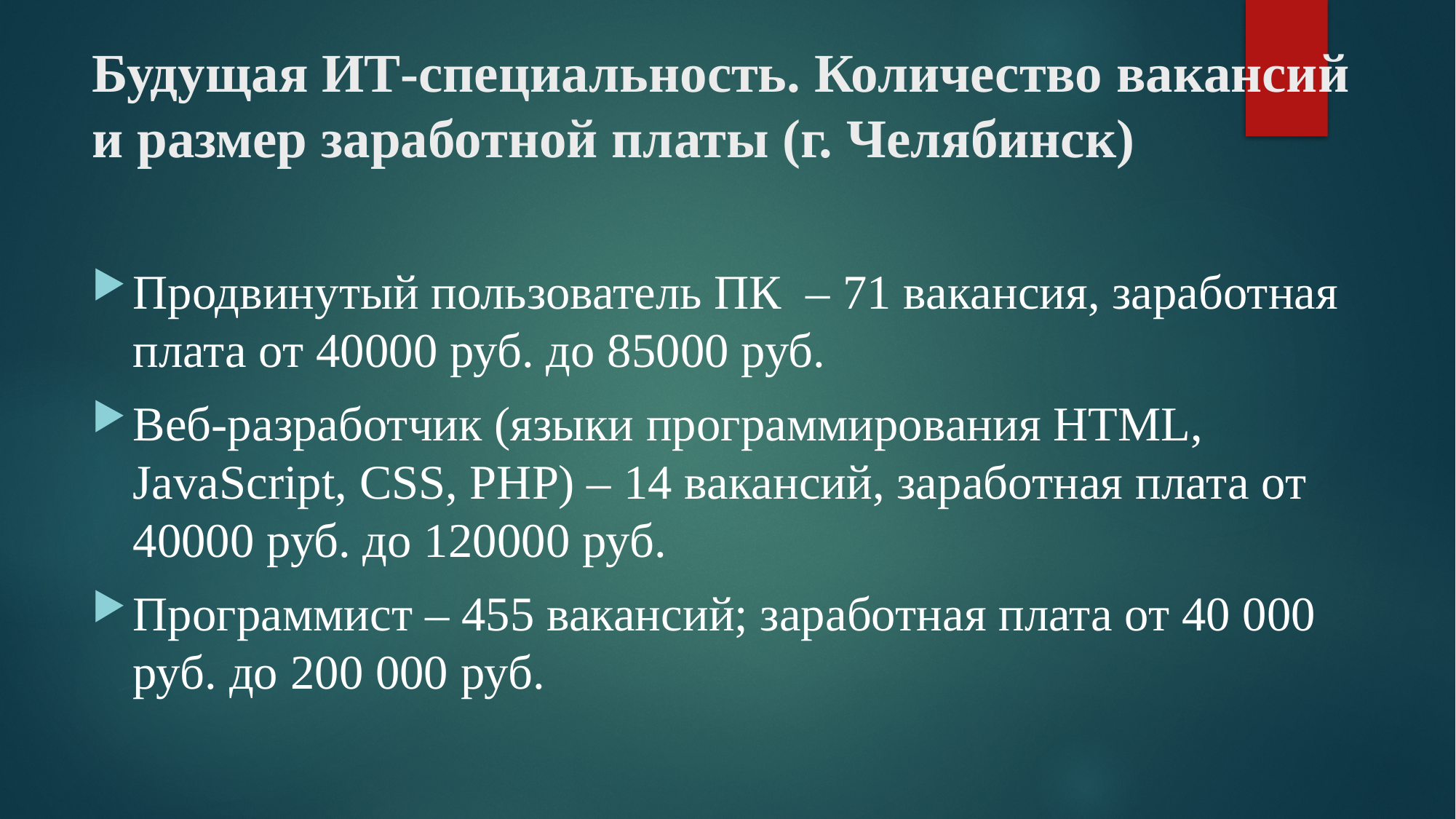

# Будущая ИТ-специальность. Количество вакансий и размер заработной платы (г. Челябинск)
Продвинутый пользователь ПК  ‒ 71 вакансия, заработная плата от 40000 руб. до 85000 руб.
Веб-разработчик (языки программирования HTML, JavaScript, CSS, PHP) – 14 вакансий, заработная плата от 40000 руб. до 120000 руб.
Программист ‒ 455 вакансий; заработная плата от 40 000 руб. до 200 000 руб.